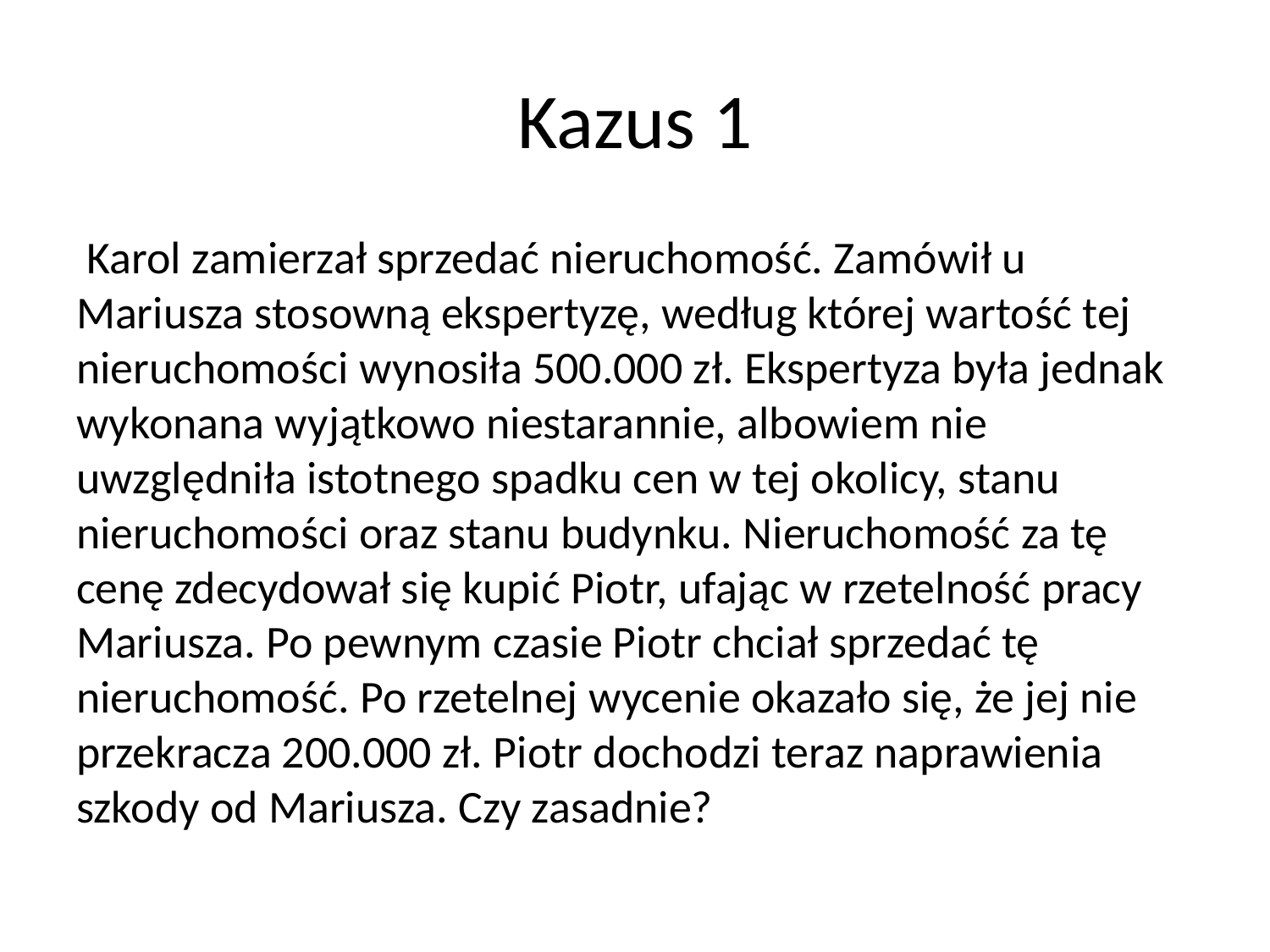

# Kazus 1
 Karol zamierzał sprzedać nieruchomość. Zamówił u Mariusza stosowną ekspertyzę, według której wartość tej nieruchomości wynosiła 500.000 zł. Ekspertyza była jednak wykonana wyjątkowo niestarannie, albowiem nie uwzględniła istotnego spadku cen w tej okolicy, stanu nieruchomości oraz stanu budynku. Nieruchomość za tę cenę zdecydował się kupić Piotr, ufając w rzetelność pracy Mariusza. Po pewnym czasie Piotr chciał sprzedać tę nieruchomość. Po rzetelnej wycenie okazało się, że jej nie przekracza 200.000 zł. Piotr dochodzi teraz naprawienia szkody od Mariusza. Czy zasadnie?